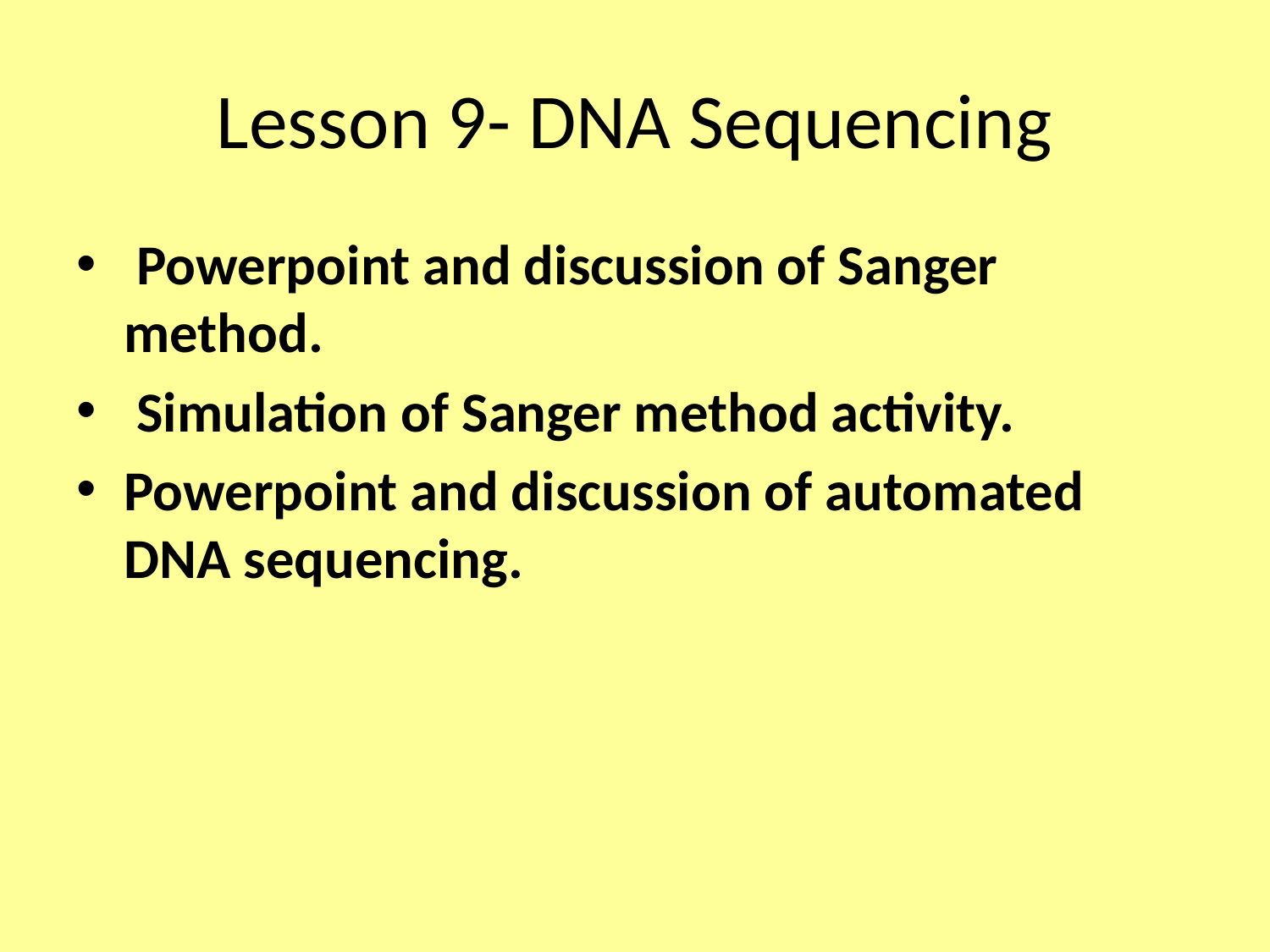

# Lesson 9- DNA Sequencing
 Powerpoint and discussion of Sanger method.
 Simulation of Sanger method activity.
Powerpoint and discussion of automated DNA sequencing.